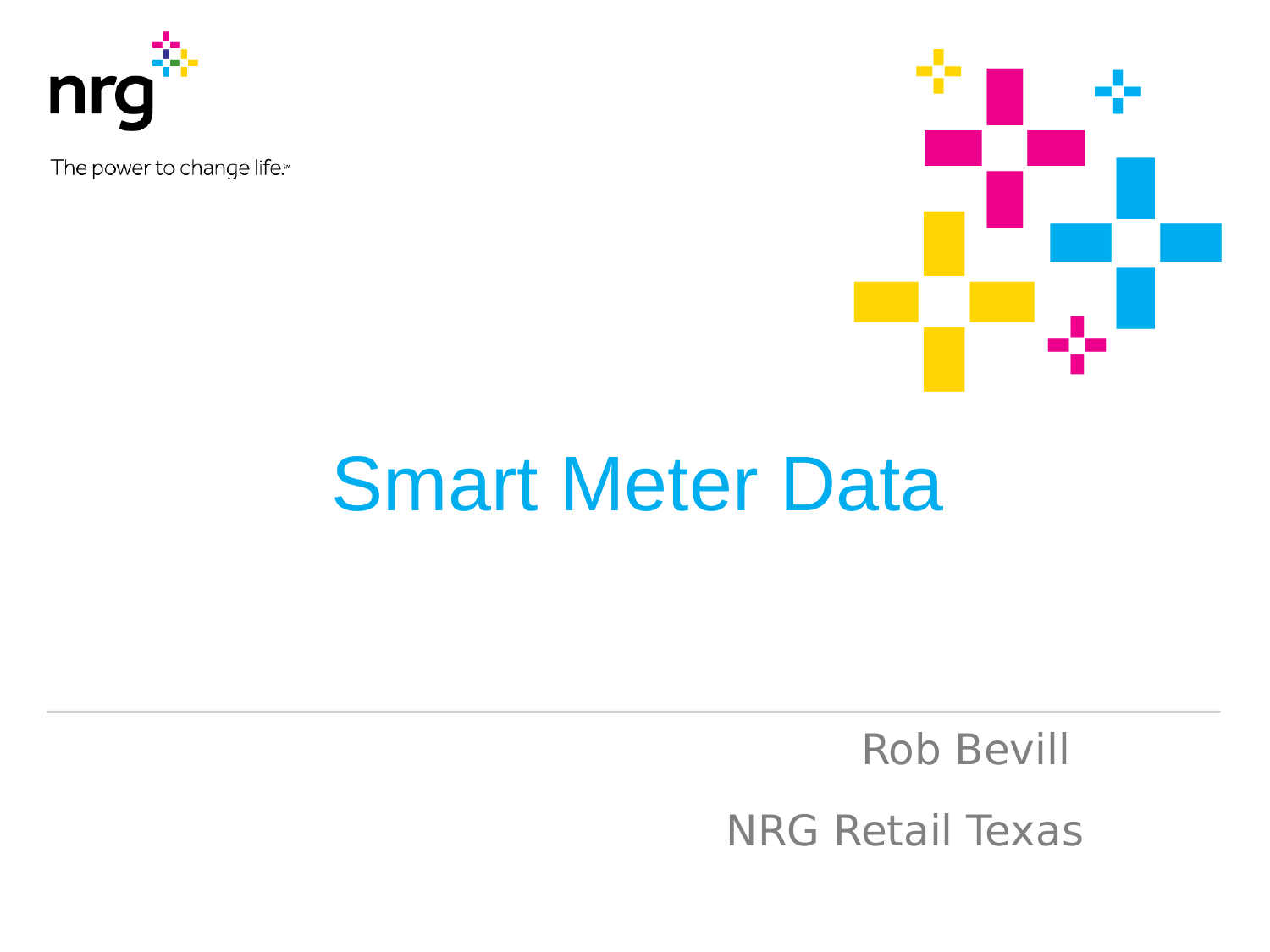

Smart Meter Data
Rob Bevill
NRG Retail Texas